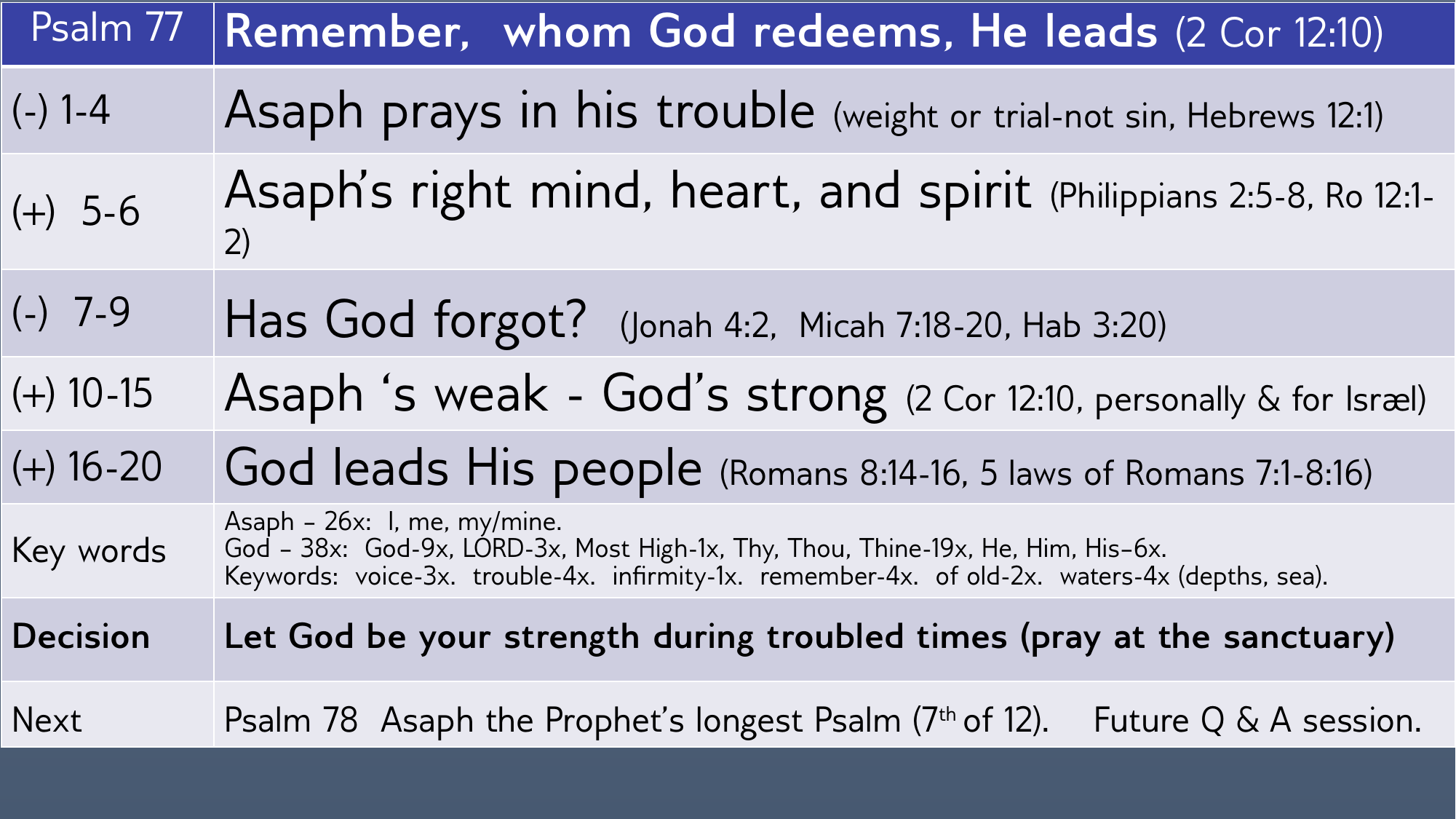

| Psalm 77 | Remember, whom God redeems, He leads (2 Cor 12:10) |
| --- | --- |
| (-) 1-4 | Asaph prays in his trouble (weight or trial-not sin, Hebrews 12:1) |
| (+) 5-6 | Asaph’s right mind, heart, and spirit (Philippians 2:5-8, Ro 12:1-2) |
| (-) 7-9 | Has God forgot? (Jonah 4:2, Micah 7:18-20, Hab 3:20) |
| (+) 10-15 | Asaph ‘s weak - God’s strong (2 Cor 12:10, personally & for Israel) |
| (+) 16-20 | God leads His people (Romans 8:14-16, 5 laws of Romans 7:1-8:16) |
| Key words | Asaph – 26x: I, me, my/mine. God – 38x: God-9x, LORD-3x, Most High-1x, Thy, Thou, Thine-19x, He, Him, His–6x.  Keywords: voice-3x. trouble-4x. infirmity-1x. remember-4x. of old-2x. waters-4x (depths, sea). |
| Decision | Let God be your strength during troubled times (pray at the sanctuary) |
| Next | Psalm 78 Asaph the Prophet’s longest Psalm (7th of 12). Future Q & A session. |